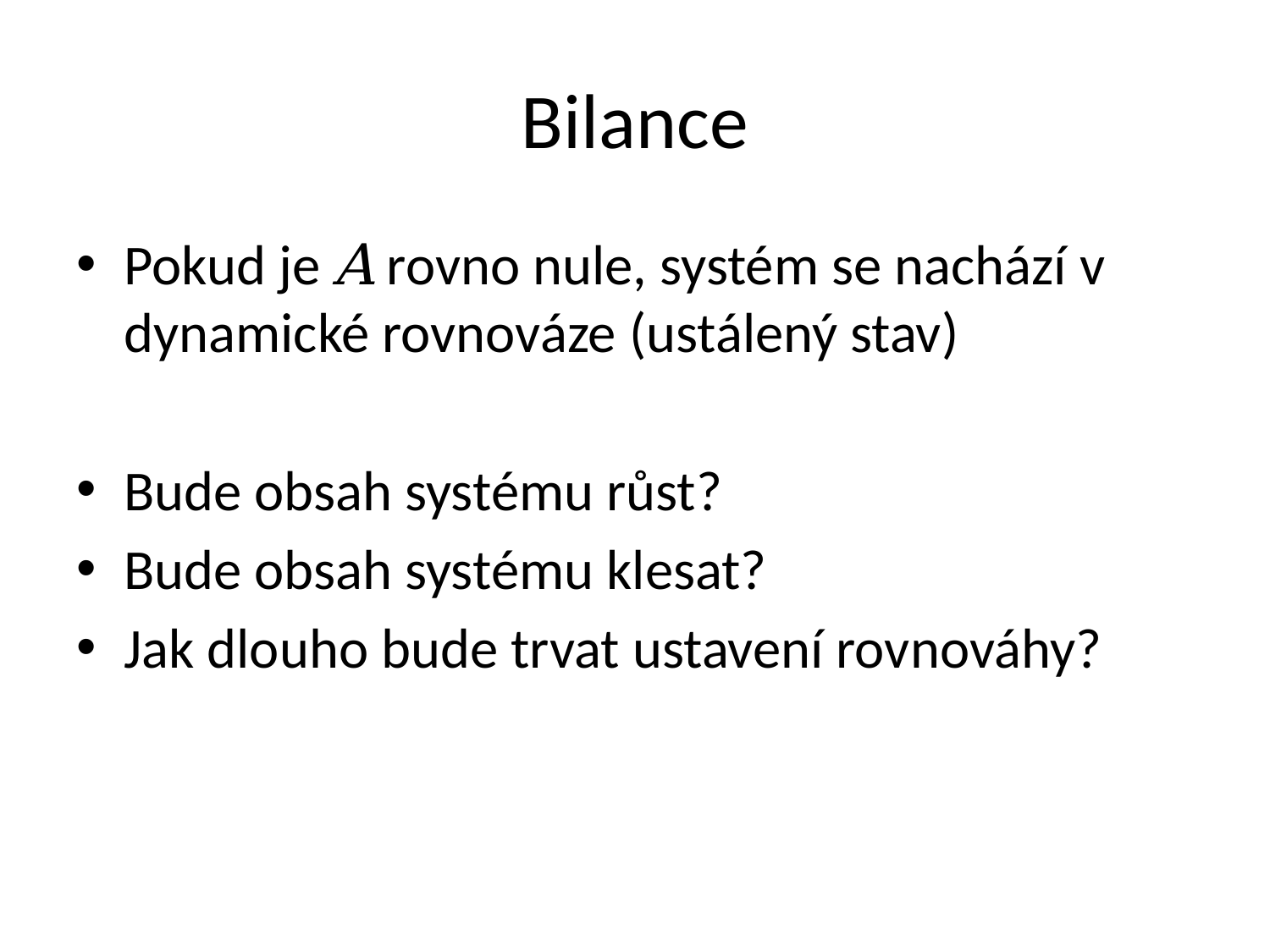

# Bilance
Pokud je A rovno nule, systém se nachází v dynamické rovnováze (ustálený stav)

Bude obsah systému růst?
Bude obsah systému klesat?
Jak dlouho bude trvat ustavení rovnováhy?